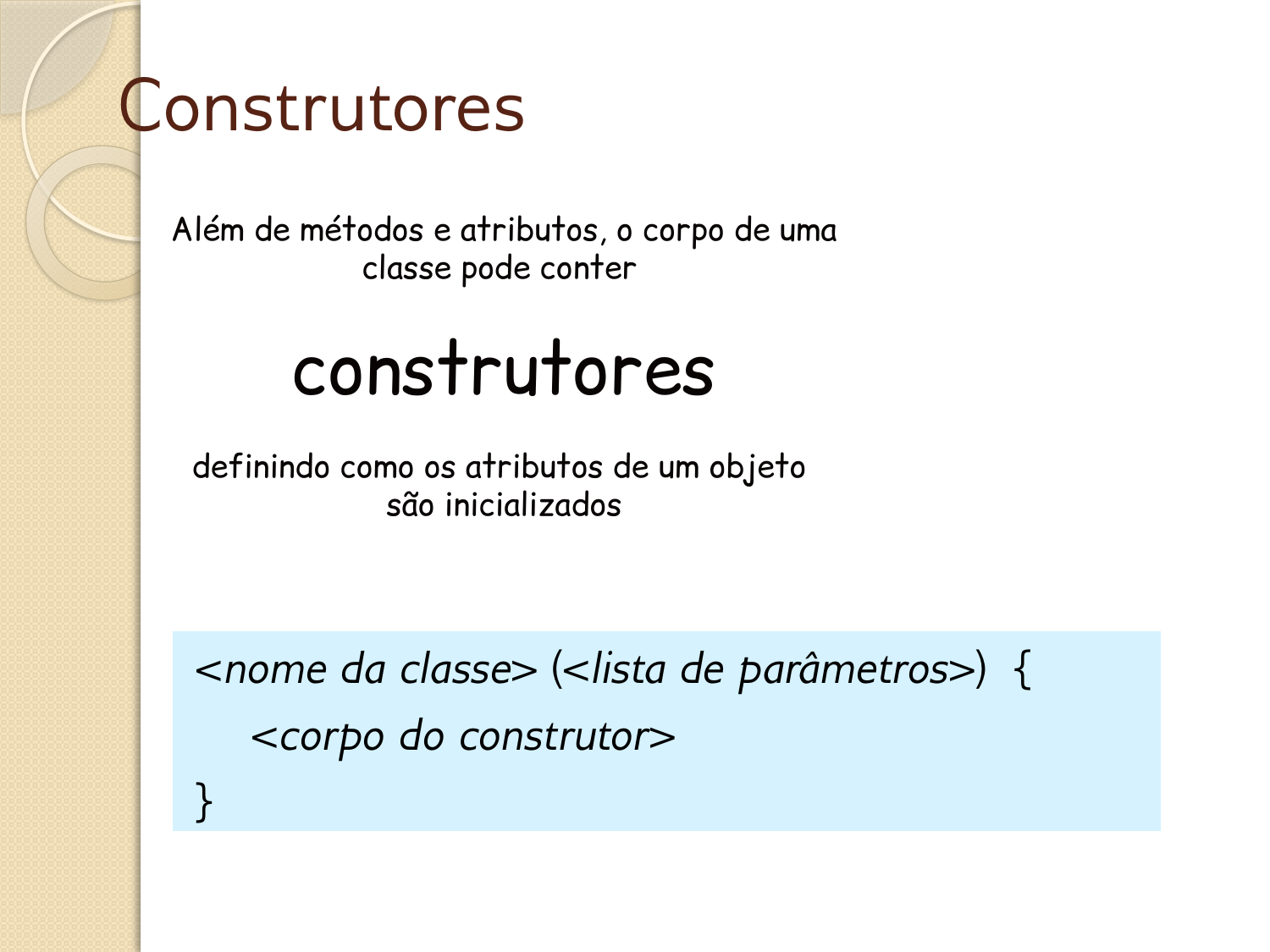

# Construtores
Além de métodos e atributos, o corpo de uma
classe pode conter

construtores

definindo como os atributos de um objeto
são inicializados
<nome da classe> (<lista de parâmetros>)  {
    <corpo do construtor>
}